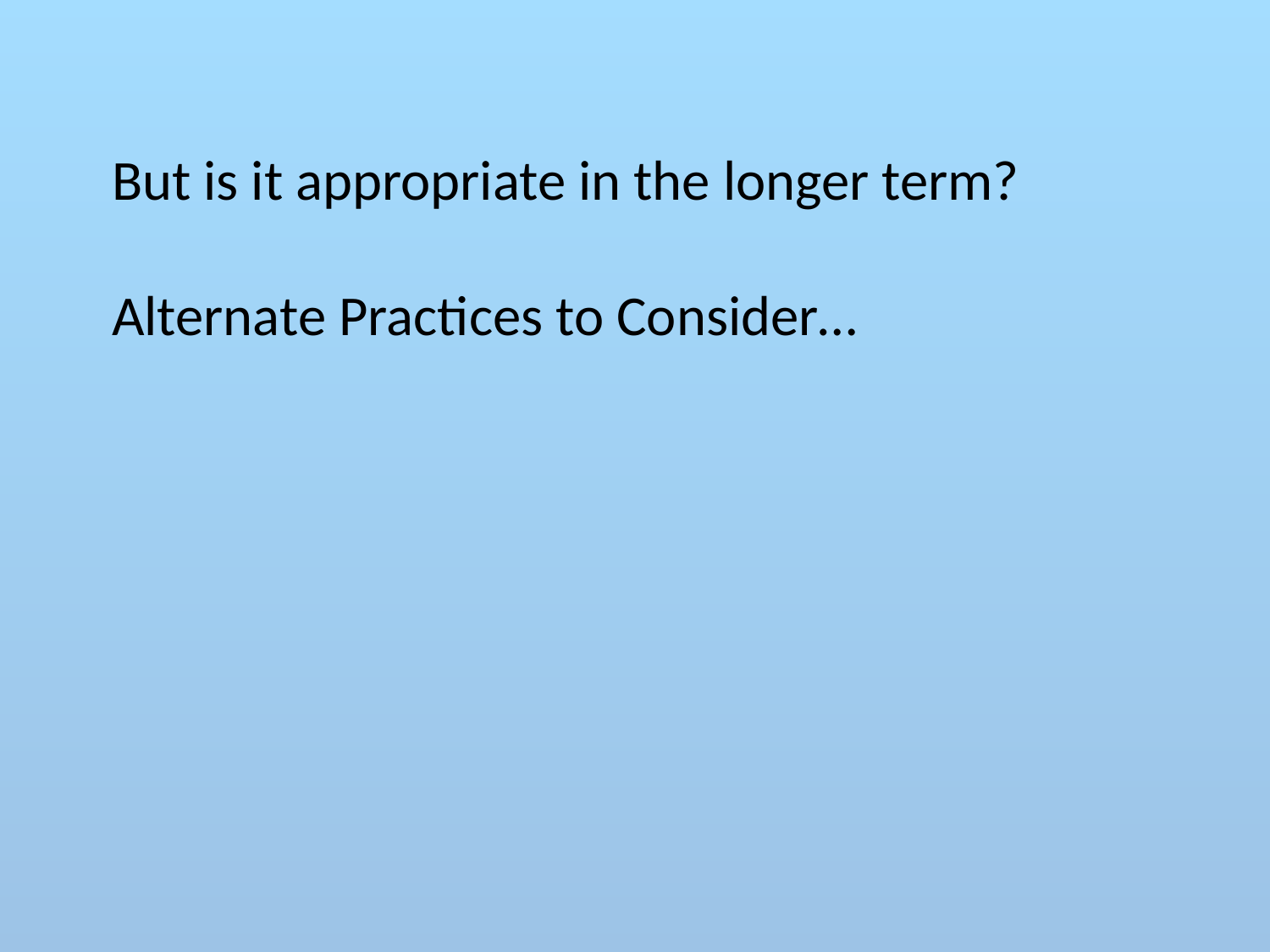

But is it appropriate in the longer term?

Alternate Practices to Consider…